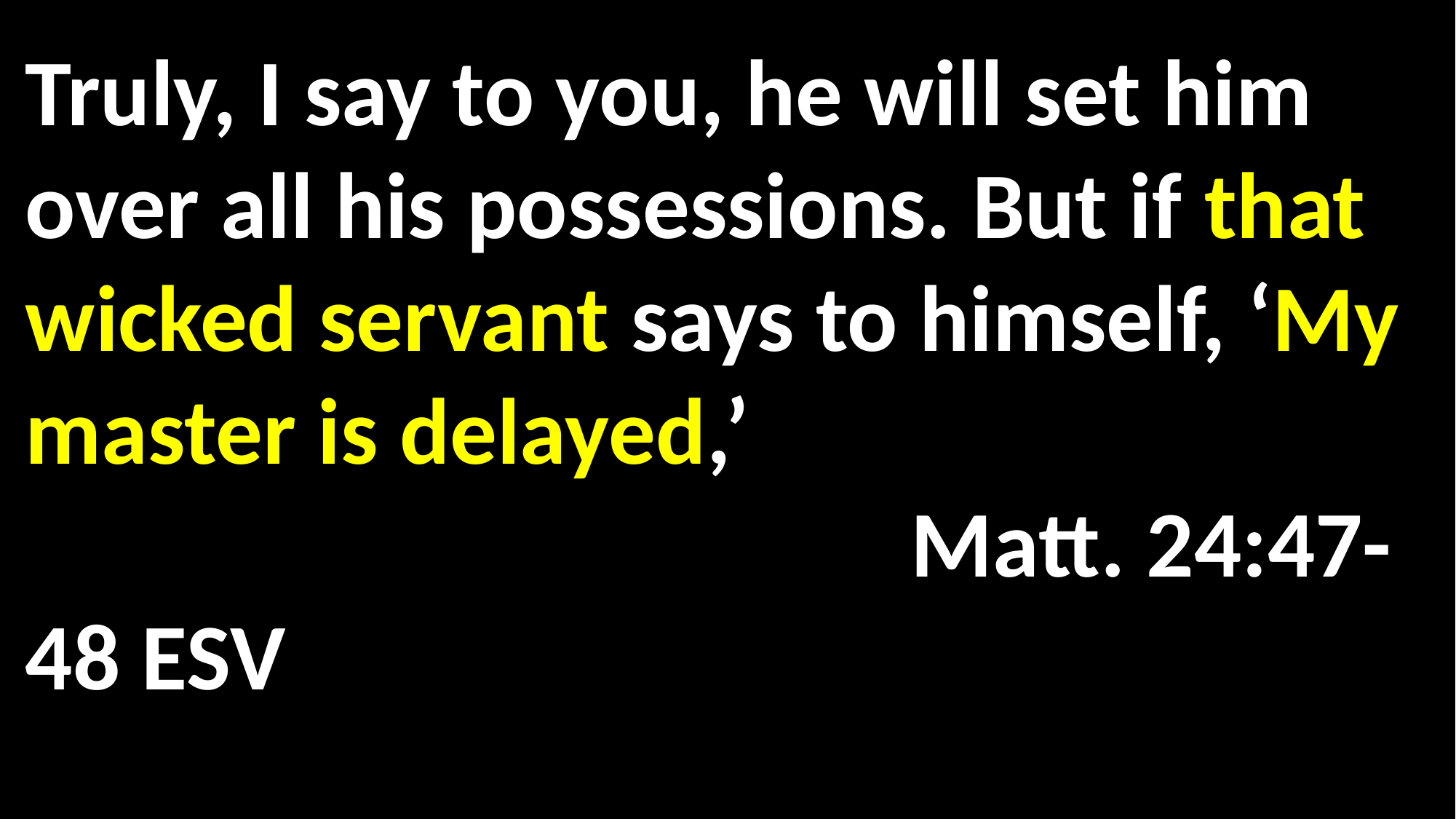

Truly, I say to you, he will set him over all his possessions. But if that wicked servant says to himself, ‘My master is delayed,’ 												                Matt. 24:47-48 ESV